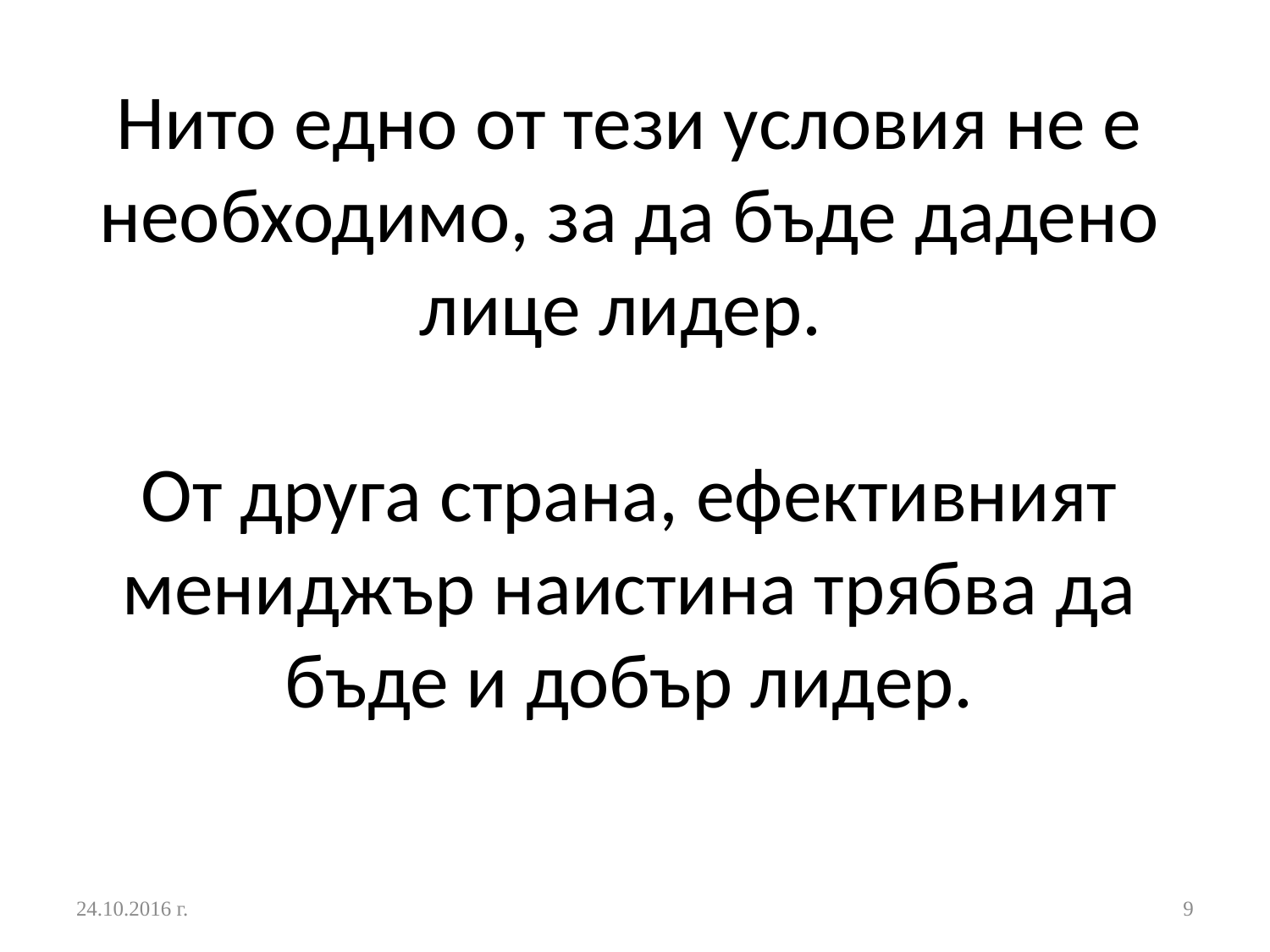

# Нито едно от тези условия не е необходимо, за да бъде дадено лице лидер. От друга страна, ефективният мениджър наистина трябва да бъде и добър лидер.
24.10.2016 г.
9